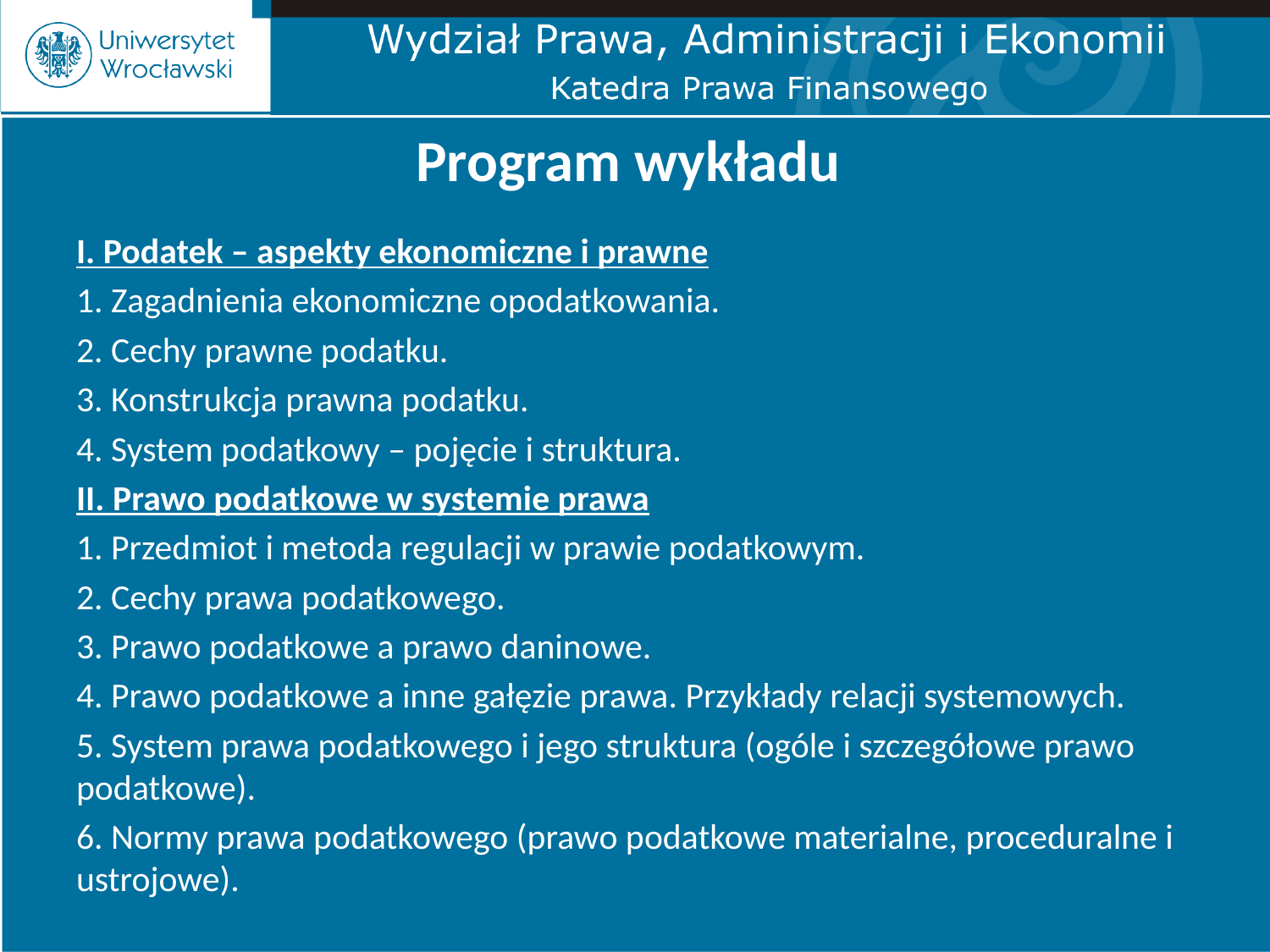

# Program wykładu
I. Podatek – aspekty ekonomiczne i prawne
1. Zagadnienia ekonomiczne opodatkowania.
2. Cechy prawne podatku.
3. Konstrukcja prawna podatku.
4. System podatkowy – pojęcie i struktura.
II. Prawo podatkowe w systemie prawa
1. Przedmiot i metoda regulacji w prawie podatkowym.
2. Cechy prawa podatkowego.
3. Prawo podatkowe a prawo daninowe.
4. Prawo podatkowe a inne gałęzie prawa. Przykłady relacji systemowych.
5. System prawa podatkowego i jego struktura (ogóle i szczegółowe prawo podatkowe).
6. Normy prawa podatkowego (prawo podatkowe materialne, proceduralne i ustrojowe).